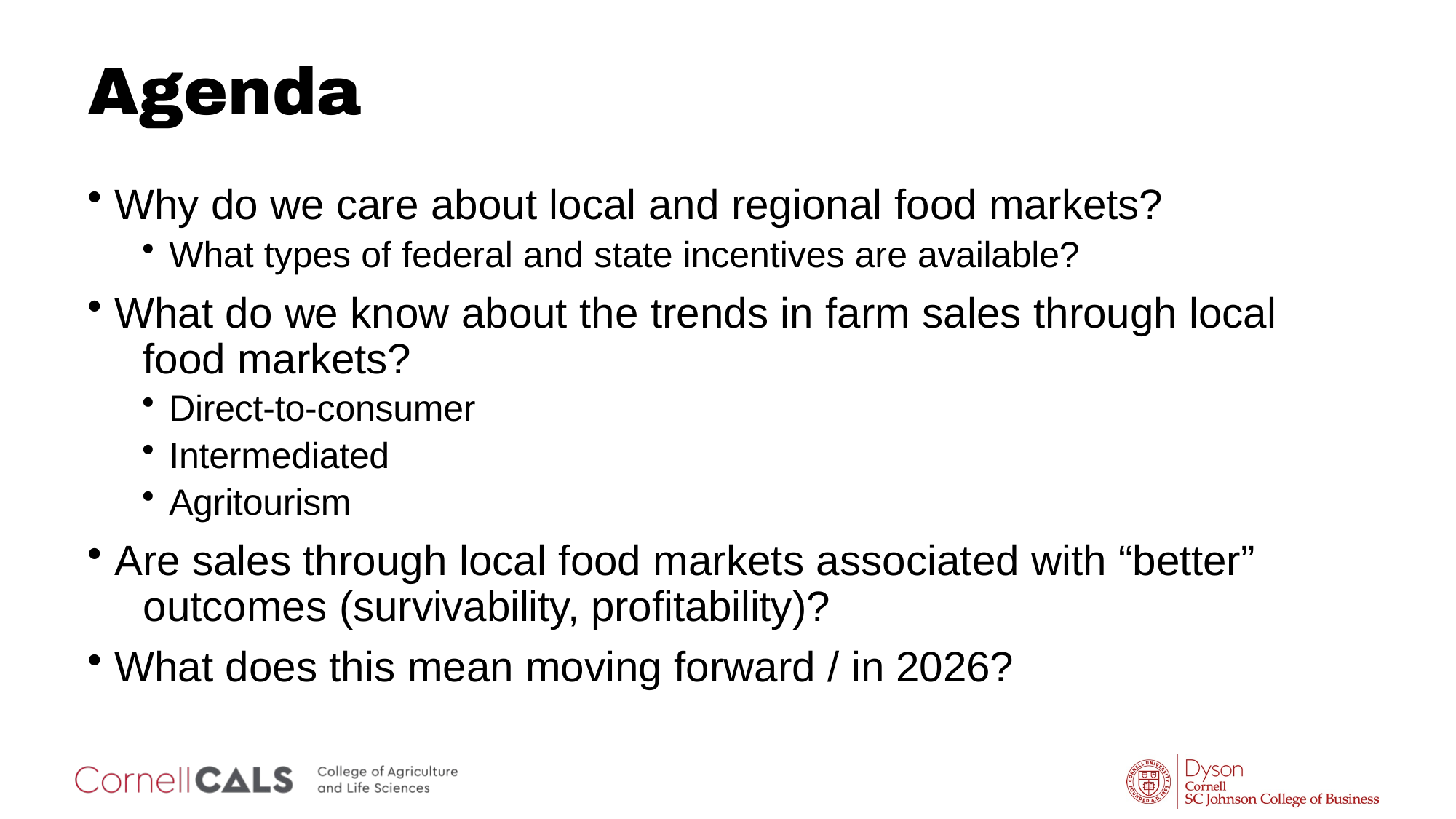

# Agenda
Why do we care about local and regional food markets?
What types of federal and state incentives are available?
What do we know about the trends in farm sales through local 	food markets?
Direct-to-consumer
Intermediated
Agritourism
Are sales through local food markets associated with “better” 	outcomes (survivability, profitability)?
What does this mean moving forward / in 2026?